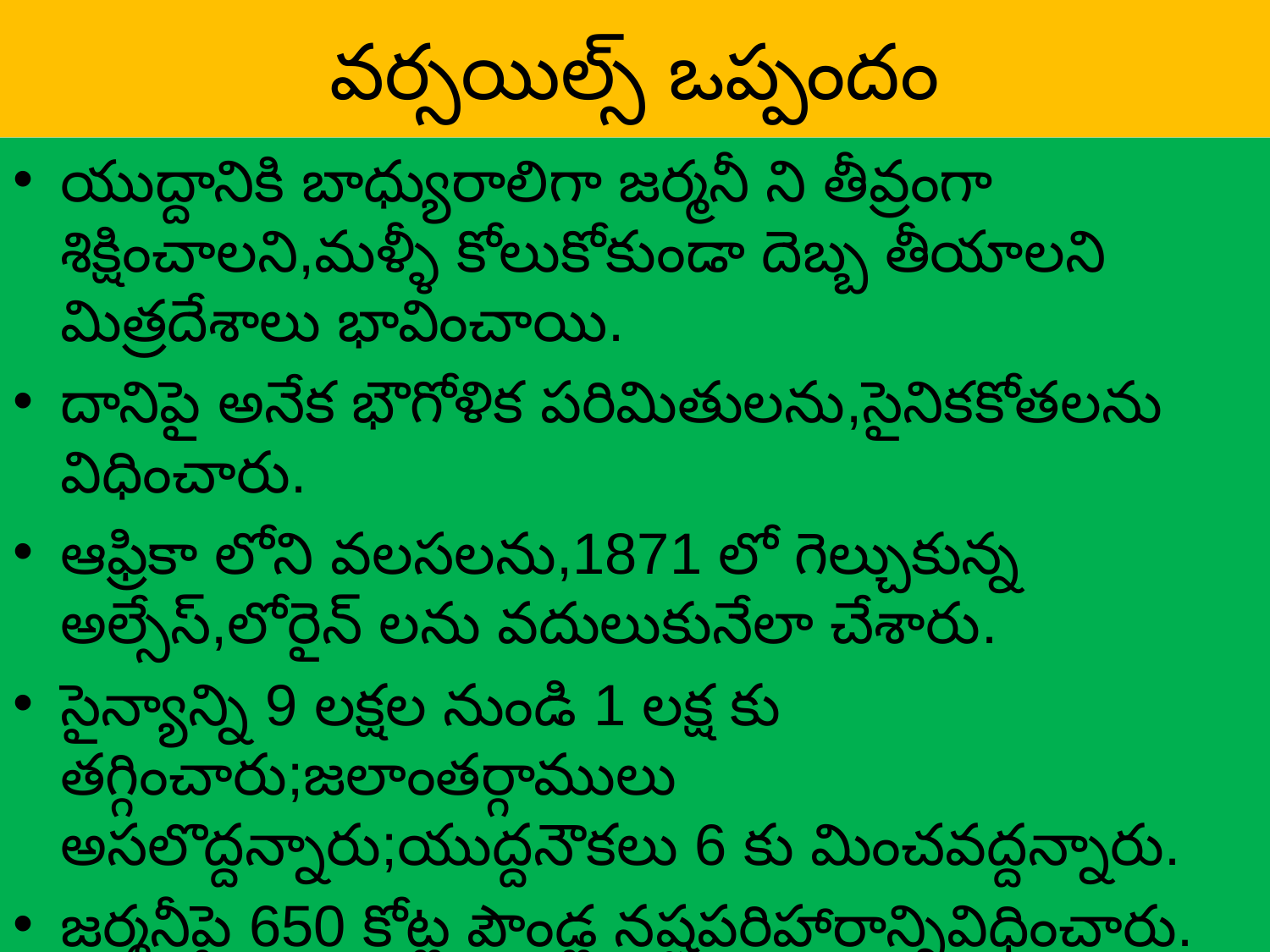

# వర్సయిల్స్ ఒప్పందం
యుద్దానికి బాధ్యురాలిగా జర్మనీ ని తీవ్రంగా శిక్షించాలని,మళ్ళీ కోలుకోకుండా దెబ్బ తీయాలని మిత్రదేశాలు భావించాయి.
దానిపై అనేక భౌగోళిక పరిమితులను,సైనికకోతలను విధించారు.
ఆఫ్రికా లోని వలసలను,1871 లో గెల్చుకున్న అల్సేస్,లోరైన్ లను వదులుకునేలా చేశారు.
సైన్యాన్ని 9 లక్షల నుండి 1 లక్ష కు తగ్గించారు;జలాంతర్గాములు అసలొద్దన్నారు;యుద్దనౌకలు 6 కు మించవద్దన్నారు.
జర్మనీపై 650 కోట్ల పౌండ్ల నష్టపరిహారాన్నివిధించారు.